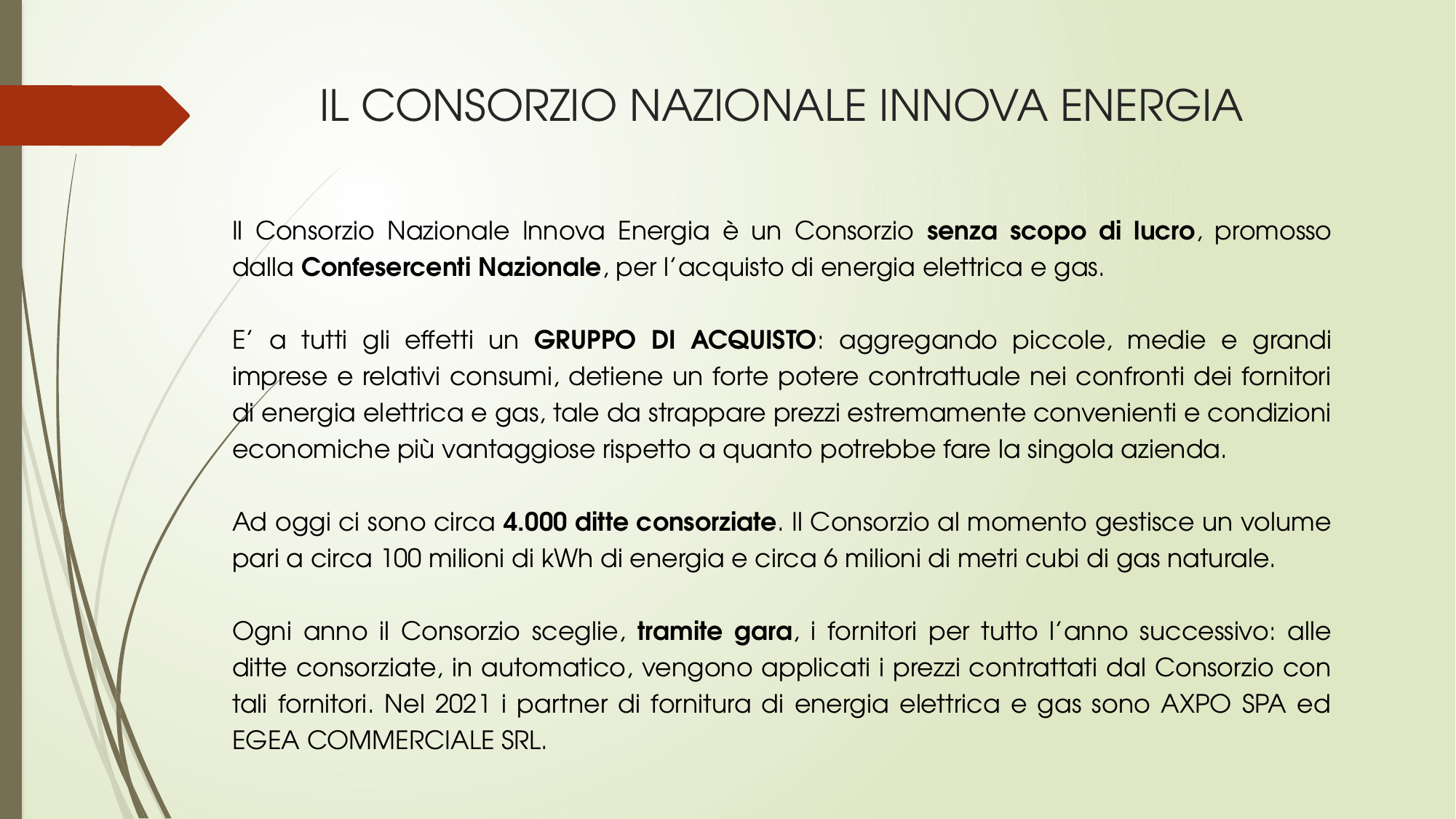

# IL CONSORZIO NAZIONALE INNOVA ENERGIA
Il Consorzio Nazionale Innova Energia è un Consorzio senza scopo di lucro, promosso dalla Confesercenti Nazionale, per l’acquisto di energia elettrica e gas.

E’ a tutti gli effetti un GRUPPO DI ACQUISTO: aggregando piccole, medie e grandi imprese e relativi consumi, detiene un forte potere contrattuale nei confronti dei fornitori di energia elettrica e gas, tale da strappare prezzi estremamente convenienti e condizioni economiche più vantaggiose rispetto a quanto potrebbe fare la singola azienda.

Ad oggi ci sono circa 4.000 ditte consorziate. Il Consorzio al momento gestisce un volume pari a circa 100 milioni di kWh di energia e circa 6 milioni di metri cubi di gas naturale.

Ogni anno il Consorzio sceglie, tramite gara, i fornitori per tutto l’anno successivo: alle ditte consorziate, in automatico, vengono applicati i prezzi contrattati dal Consorzio con tali fornitori. Nel 2021 i partner di fornitura di energia elettrica e gas sono AXPO SPA ed EGEA COMMERCIALE SRL.